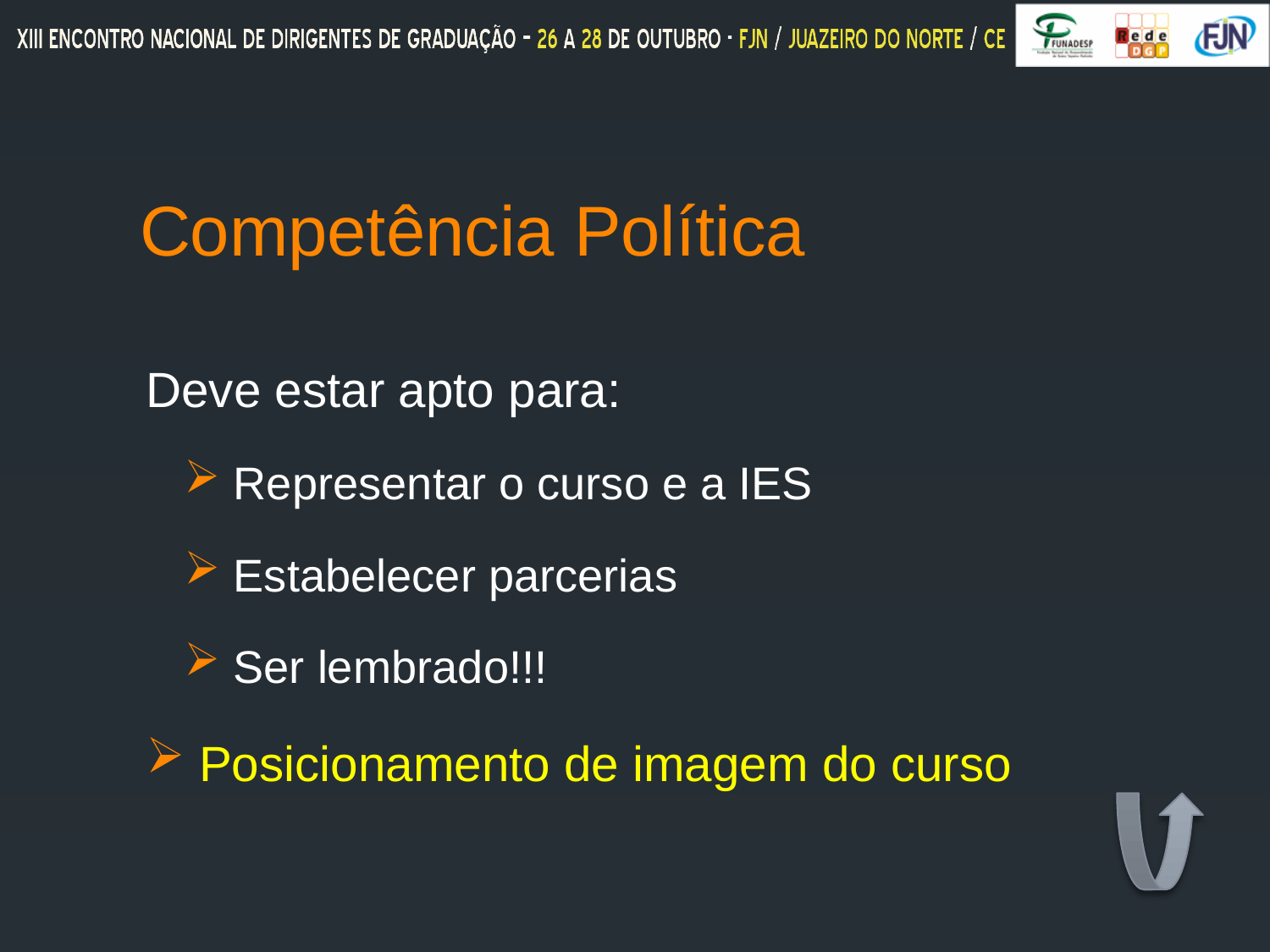

# Competência Política
Deve estar apto para:
 Representar o curso e a IES
 Estabelecer parcerias
 Ser lembrado!!!
 Posicionamento de imagem do curso